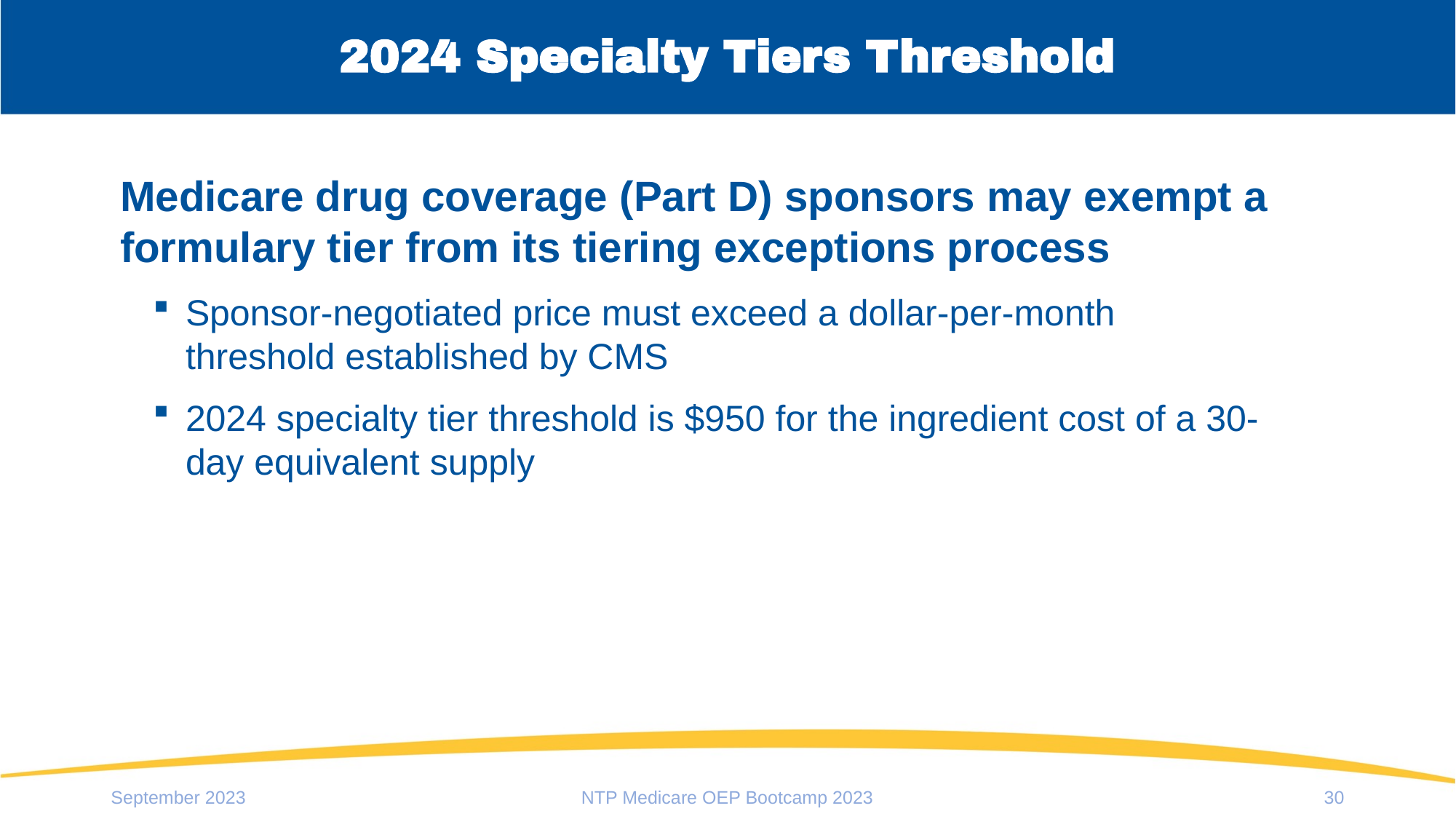

# 2024 Specialty Tiers Threshold
Medicare drug coverage (Part D) sponsors may exempt a formulary tier from its tiering exceptions process
Sponsor-negotiated price must exceed a dollar-per-month threshold established by CMS
2024 specialty tier threshold is $950 for the ingredient cost of a 30-day equivalent supply

September 2023
NTP Medicare OEP Bootcamp 2023
30